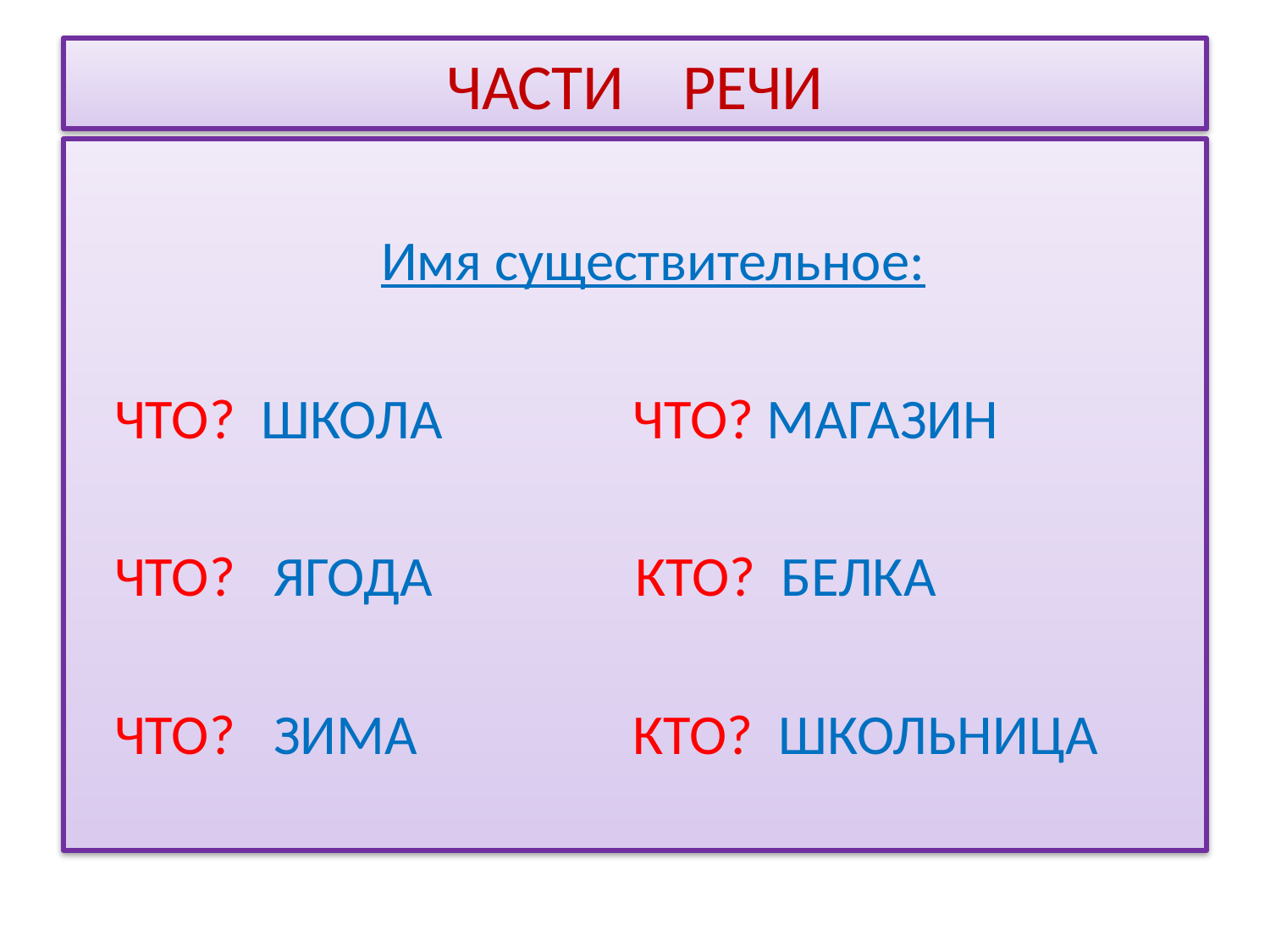

# ЧАСТИ    РЕЧИ

                        Имя существительное:

   ЧТО?  ШКОЛА               ЧТО? МАГАЗИН

   ЧТО?   ЯГОДА                КТО?  БЕЛКА

   ЧТО?   ЗИМА                 КТО?  ШКОЛЬНИЦА